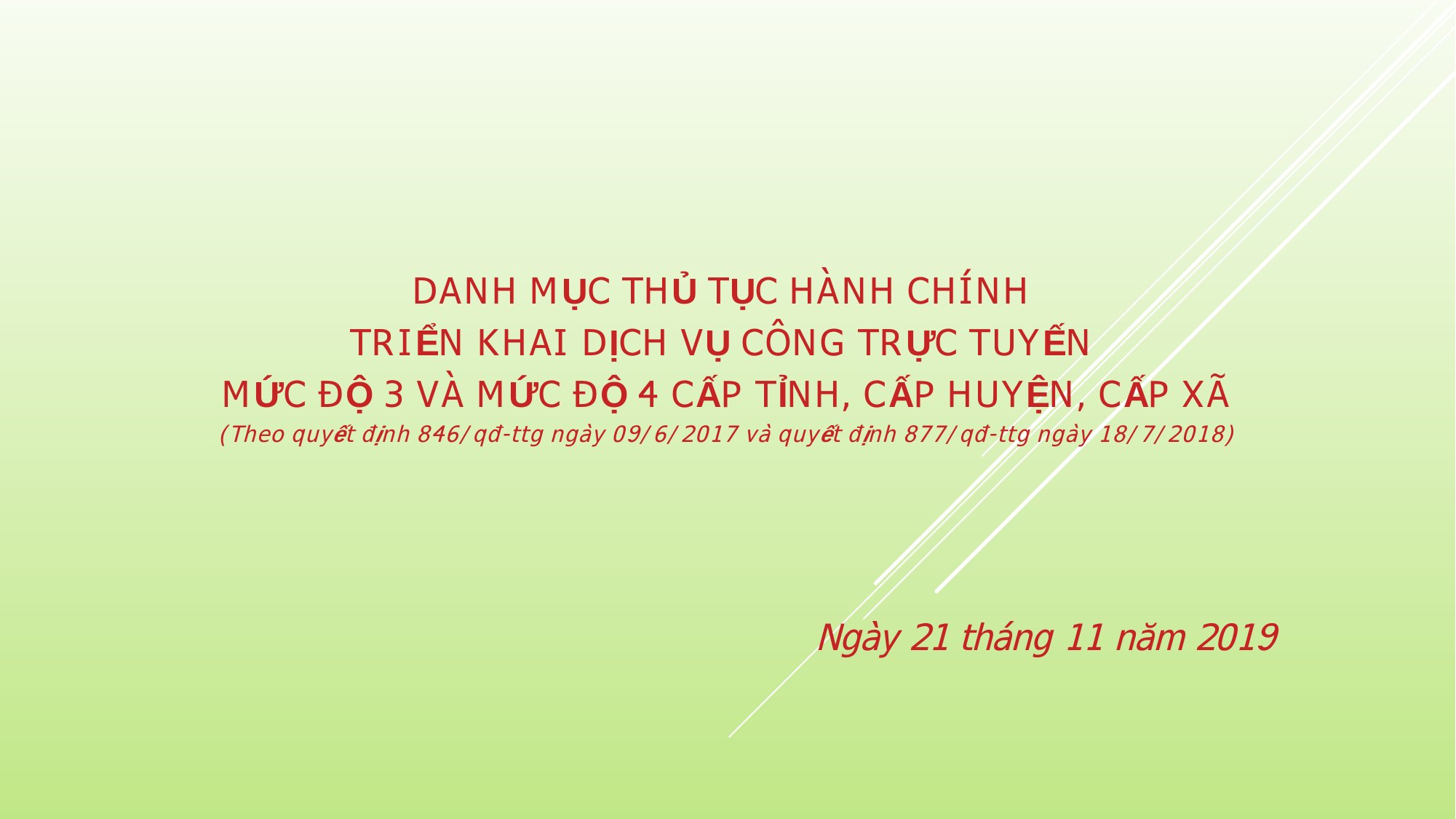

DANH MỤC THỦ TỤC HÀNH CHÍNH
TRIỂN KHAI DỊCH VỤ CÔNG TRỰC TUYẾN
MỨC ĐỘ 3 VÀ MỨC ĐỘ 4 CẤP TỈNH, CẤP HUYỆN, CẤP XÃ
(Theo quyết định 846/qđ-ttg ngày 09/6/2017 và quyết định 877/qđ-ttg ngày 18/7/2018)
Ngày 21 tháng 11 năm 2019